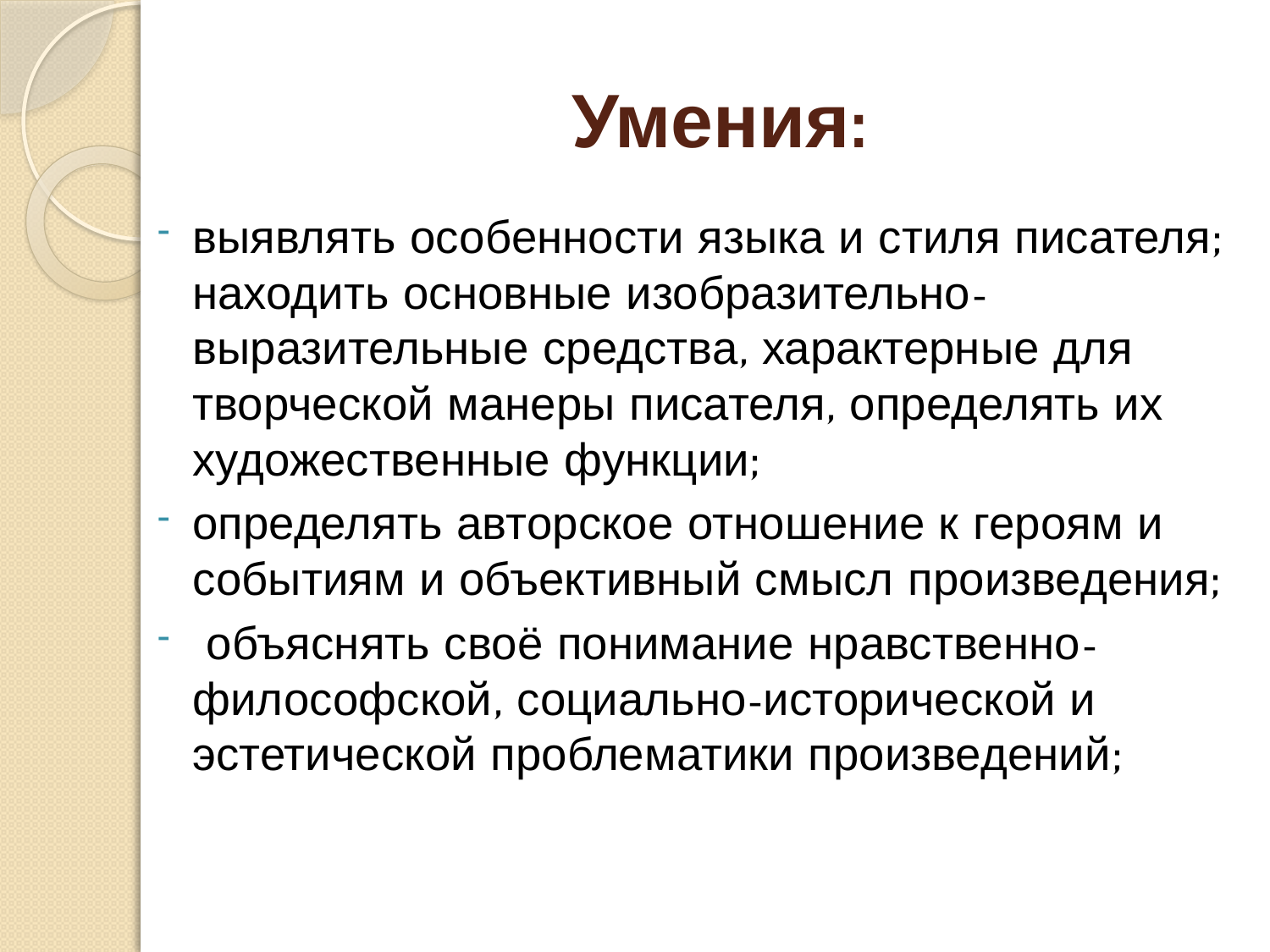

# Умения:
выявлять особенности языка и стиля писателя; находить основные изобразительно-выразительные средства, характерные для творческой манеры писателя, определять их художественные функции;
определять авторское отношение к героям и событиям и объективный смысл произведения;
 объяснять своё понимание нравственно-философской, социально-исторической и эстетической проблематики произведений;